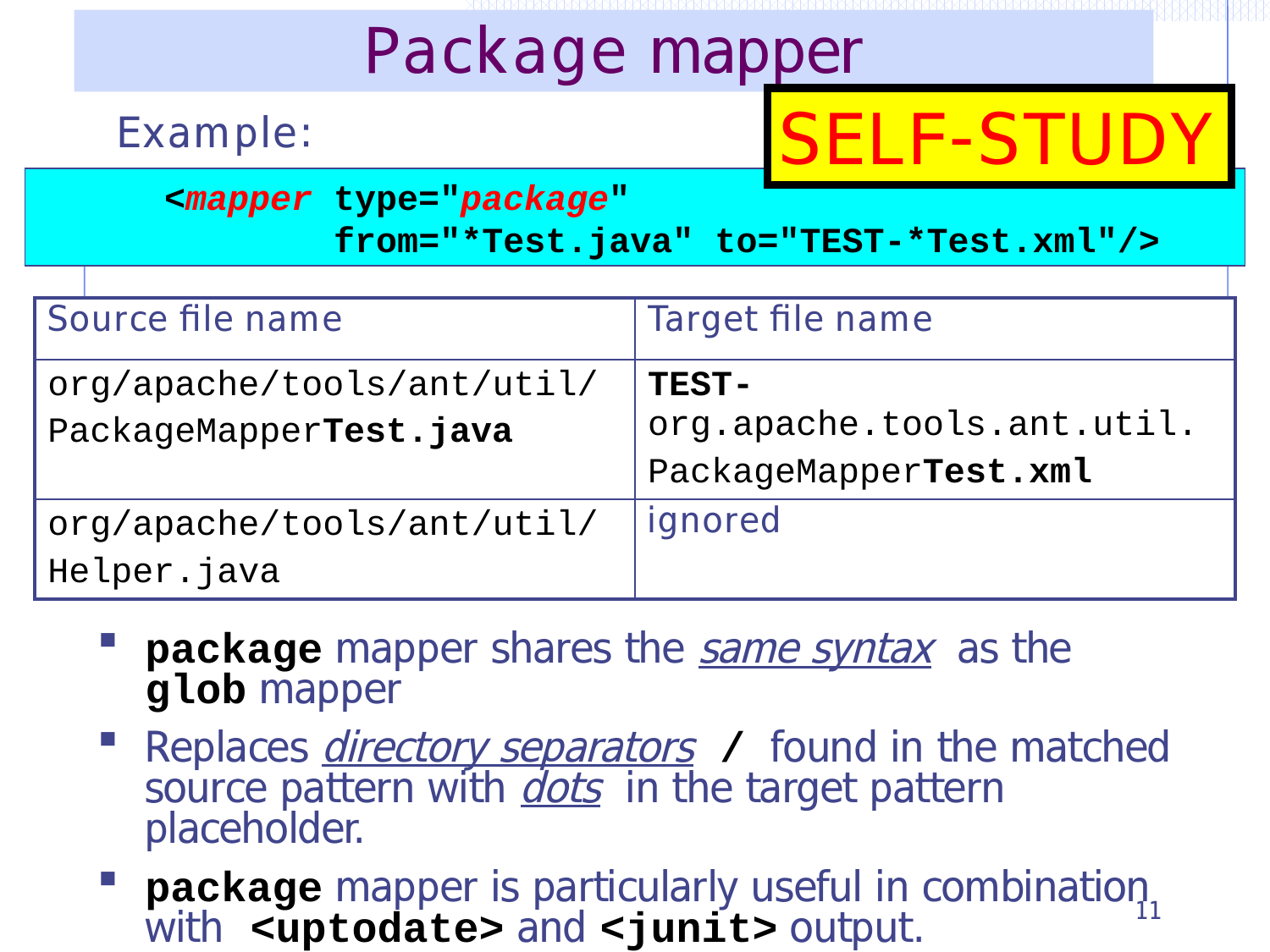

# Package mapper
SELF-STUDY
    Example:
<mapper type="package"
        from="*Test.java" to="TEST-*Test.xml"/>
| Source file name | Target file name |
| --- | --- |
| org/apache/tools/ant/util/ PackageMapperTest.java | TEST-org.apache.tools.ant.util. PackageMapperTest.xml |
| org/apache/tools/ant/util/ Helper.java | ignored |
package mapper shares the same syntax  as the glob mapper
Replaces directory separators  / found in the matched source pattern with dots  in the target pattern placeholder.
package mapper is particularly useful in combination with  <uptodate> and <junit> output.
11